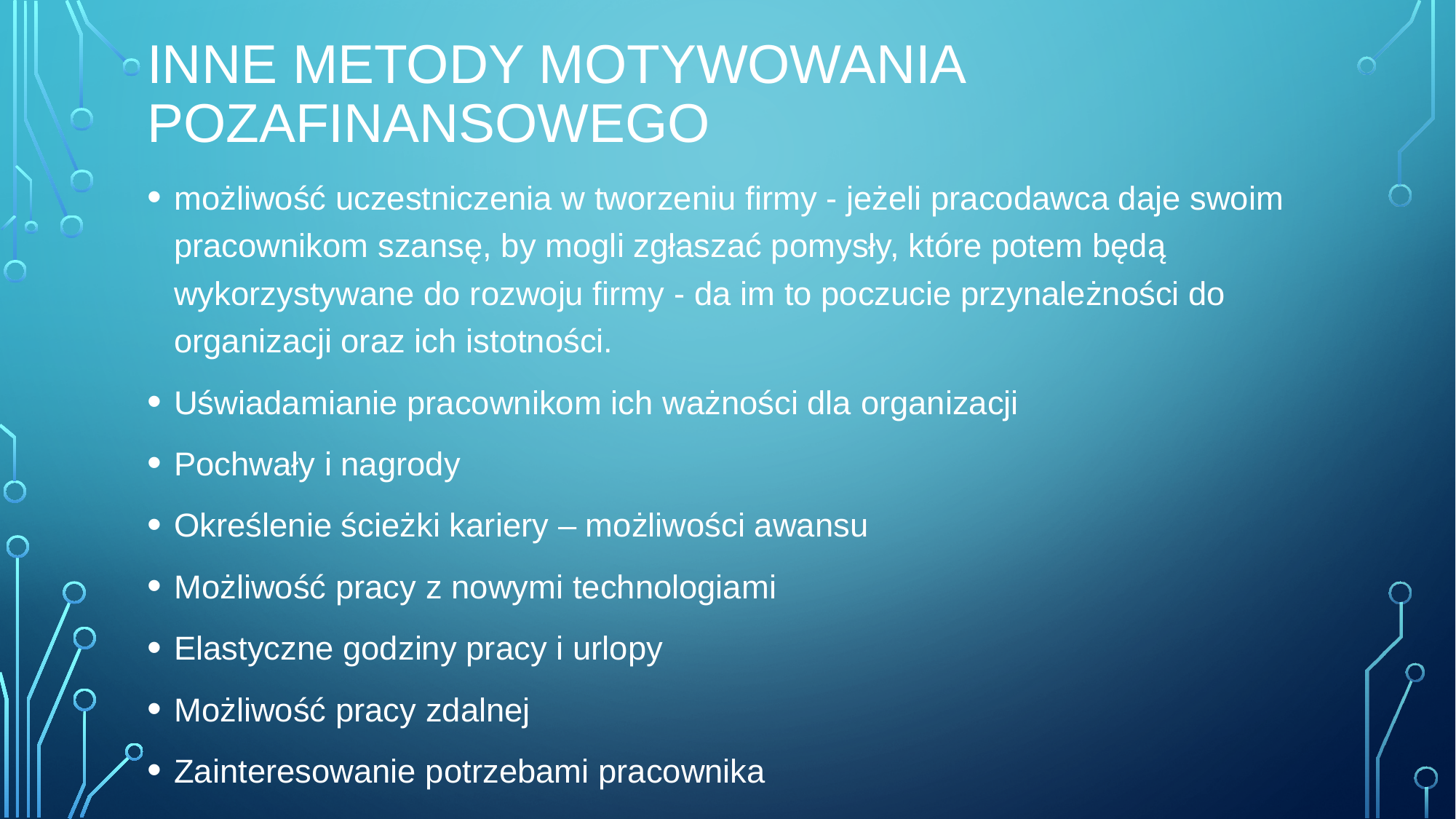

# Inne metody motywowania pozafinansowego
możliwość uczestniczenia w tworzeniu firmy - jeżeli pracodawca daje swoim pracownikom szansę, by mogli zgłaszać pomysły, które potem będą wykorzystywane do rozwoju firmy - da im to poczucie przynależności do organizacji oraz ich istotności.
Uświadamianie pracownikom ich ważności dla organizacji
Pochwały i nagrody
Określenie ścieżki kariery – możliwości awansu
Możliwość pracy z nowymi technologiami
Elastyczne godziny pracy i urlopy
Możliwość pracy zdalnej
Zainteresowanie potrzebami pracownika